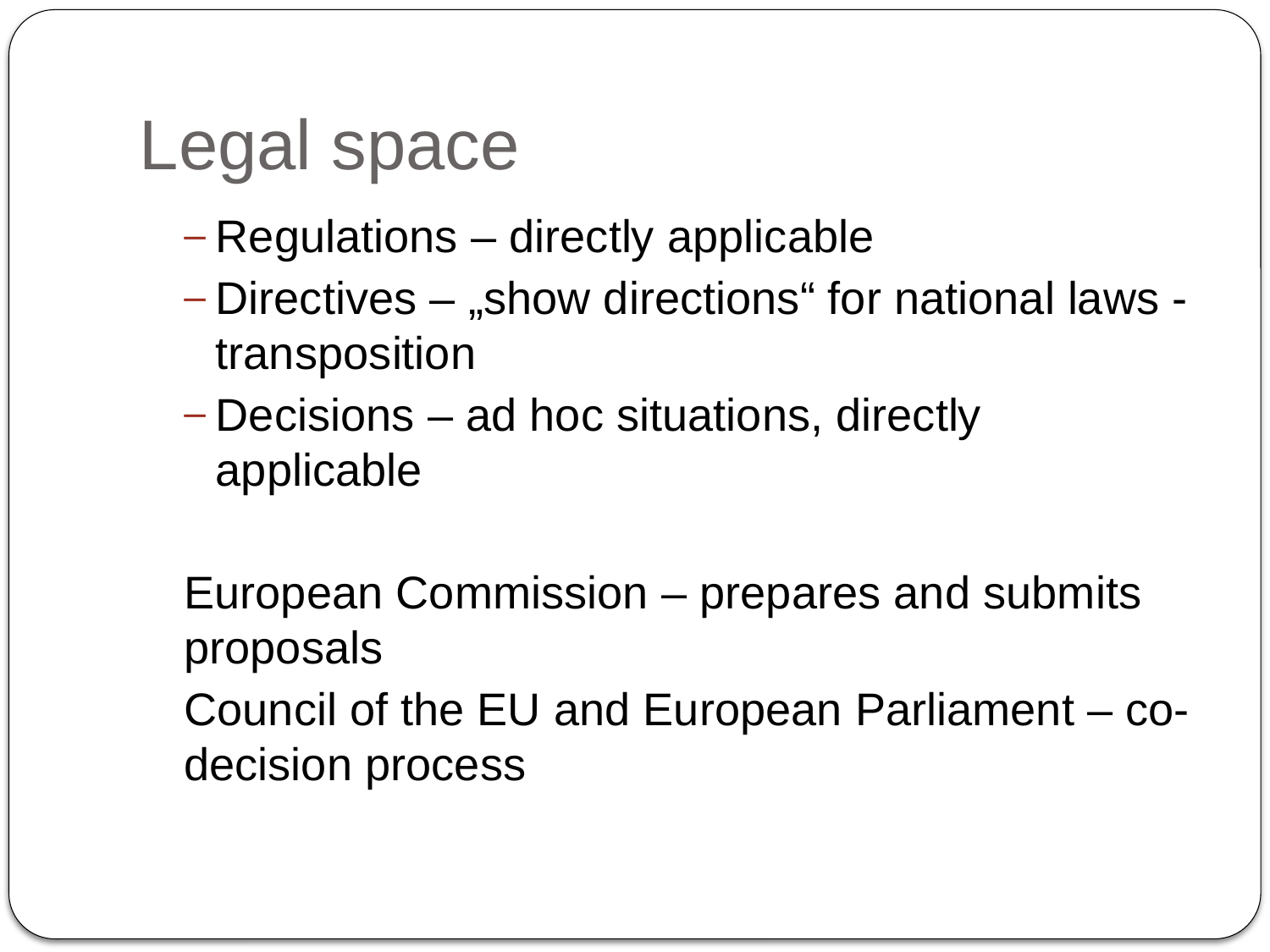

# Legal space
Regulations – directly applicable
Directives – „show directions“ for national laws - transposition
Decisions – ad hoc situations, directly applicable

European Commission – prepares and submits proposals
Council of the EU and European Parliament – co-decision process